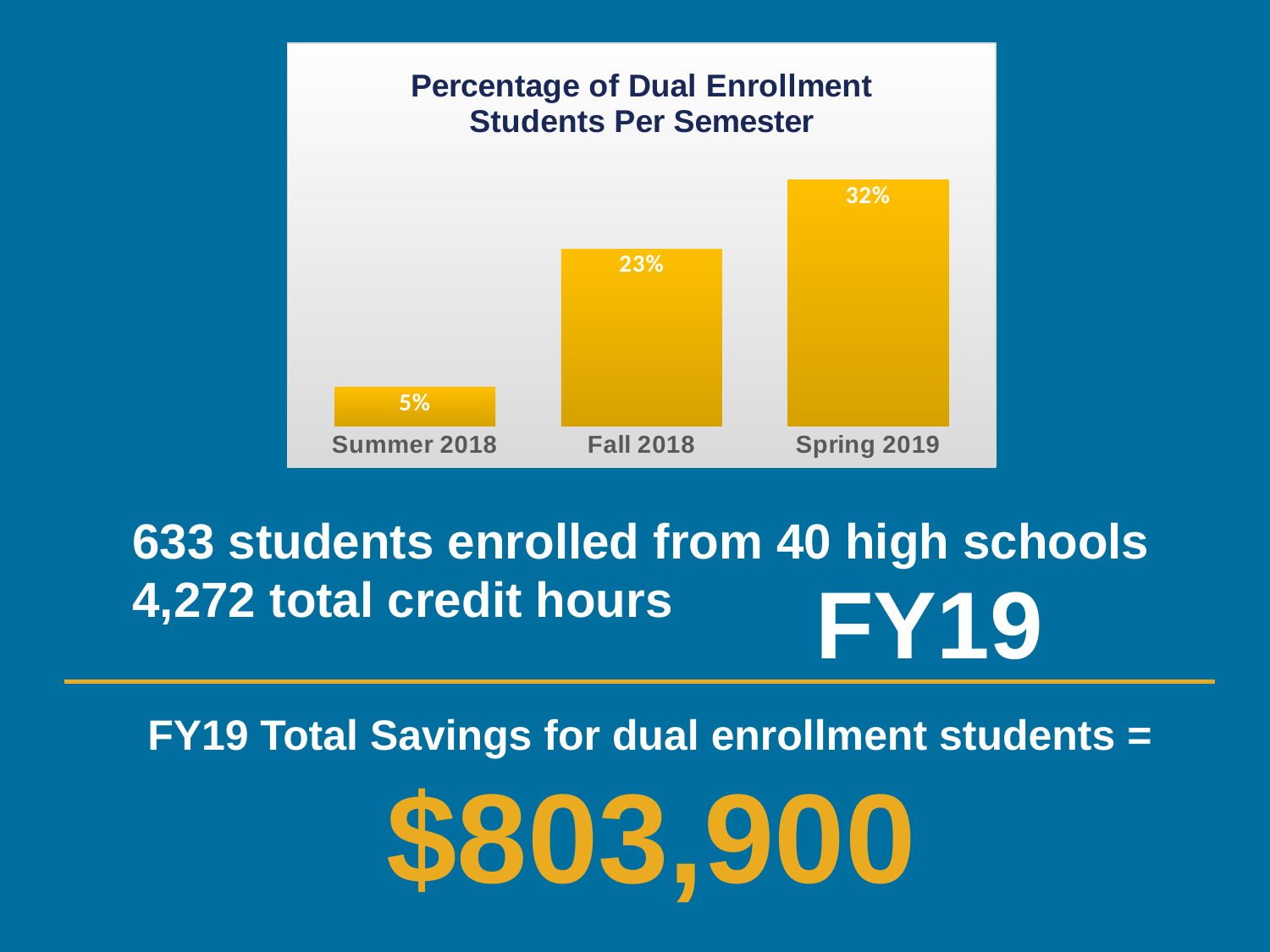

### Chart: Percentage of Dual Enrollment Students Per Semester

| Category |  |
|---|---|
| Summer 2018 | 0.05 |
| Fall 2018 | 0.23 |
| Spring 2019 | 0.32 |
633 students enrolled from 40 high schools
4,272 total credit hours
FY19
FY19 Total Savings for dual enrollment students =
$803,900